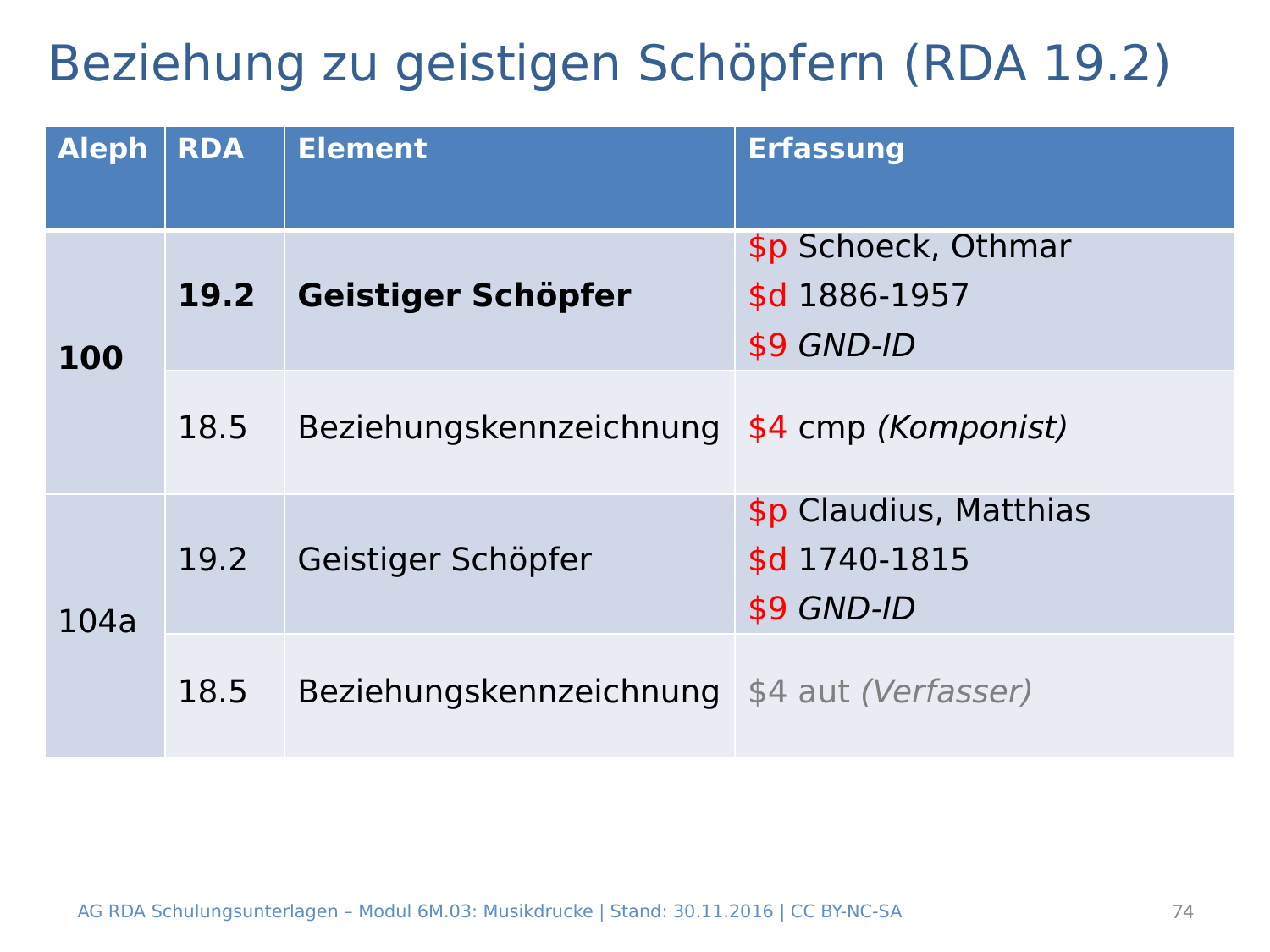

# Beziehung zu geistigen Schöpfern (RDA 19.2)
| Aleph | RDA | Element | Erfassung |
| --- | --- | --- | --- |
| 100 | 19.2 | Geistiger Schöpfer | $p Schoeck, Othmar $d 1886-1957 $9 GND-ID |
|  | 18.5 | Beziehungskennzeichnung | $4 cmp (Komponist) |
| 104a | 19.2 | Geistiger Schöpfer | $p Claudius, Matthias $d 1740-1815 $9 GND-ID |
|  | 18.5 | Beziehungskennzeichnung | $4 aut (Verfasser) |
AG RDA Schulungsunterlagen – Modul 6M.03: Musikdrucke | Stand: 30.11.2016 | CC BY-NC-SA
74